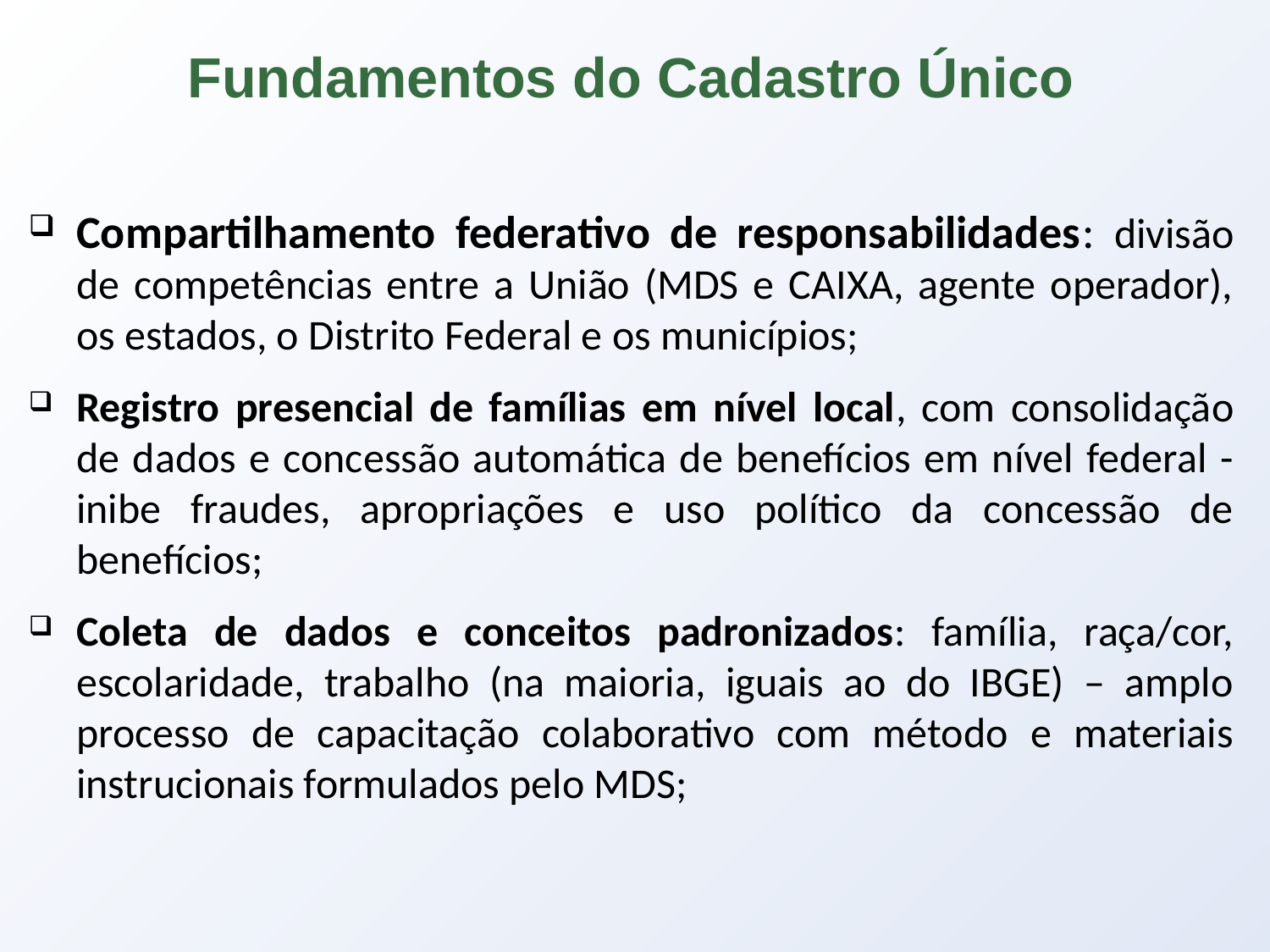

Fundamentos do Cadastro Único
Compartilhamento federativo de responsabilidades: divisão de competências entre a União (MDS e CAIXA, agente operador), os estados, o Distrito Federal e os municípios;
Registro presencial de famílias em nível local, com consolidação de dados e concessão automática de benefícios em nível federal - inibe fraudes, apropriações e uso político da concessão de benefícios;
Coleta de dados e conceitos padronizados: família, raça/cor, escolaridade, trabalho (na maioria, iguais ao do IBGE) – amplo processo de capacitação colaborativo com método e materiais instrucionais formulados pelo MDS;